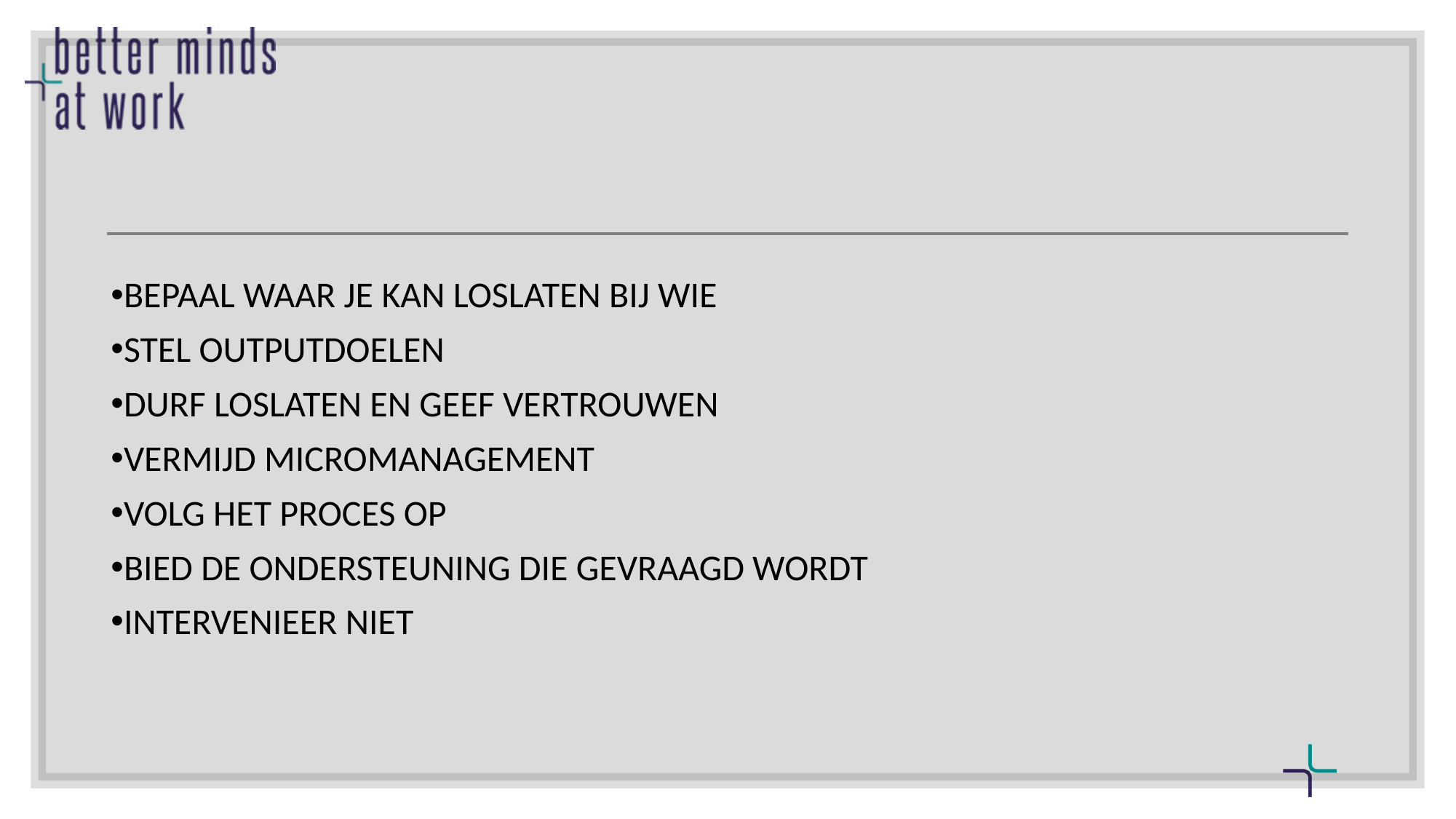

#
Bepaal waar je kan loslaten bij wie
Stel outputdoelen
Durf loslaten en geef vertrouwen
Vermijd micromanagement
Volg het proces op
bied de ondersteuning die gevraagd wordt
Intervenieer niet